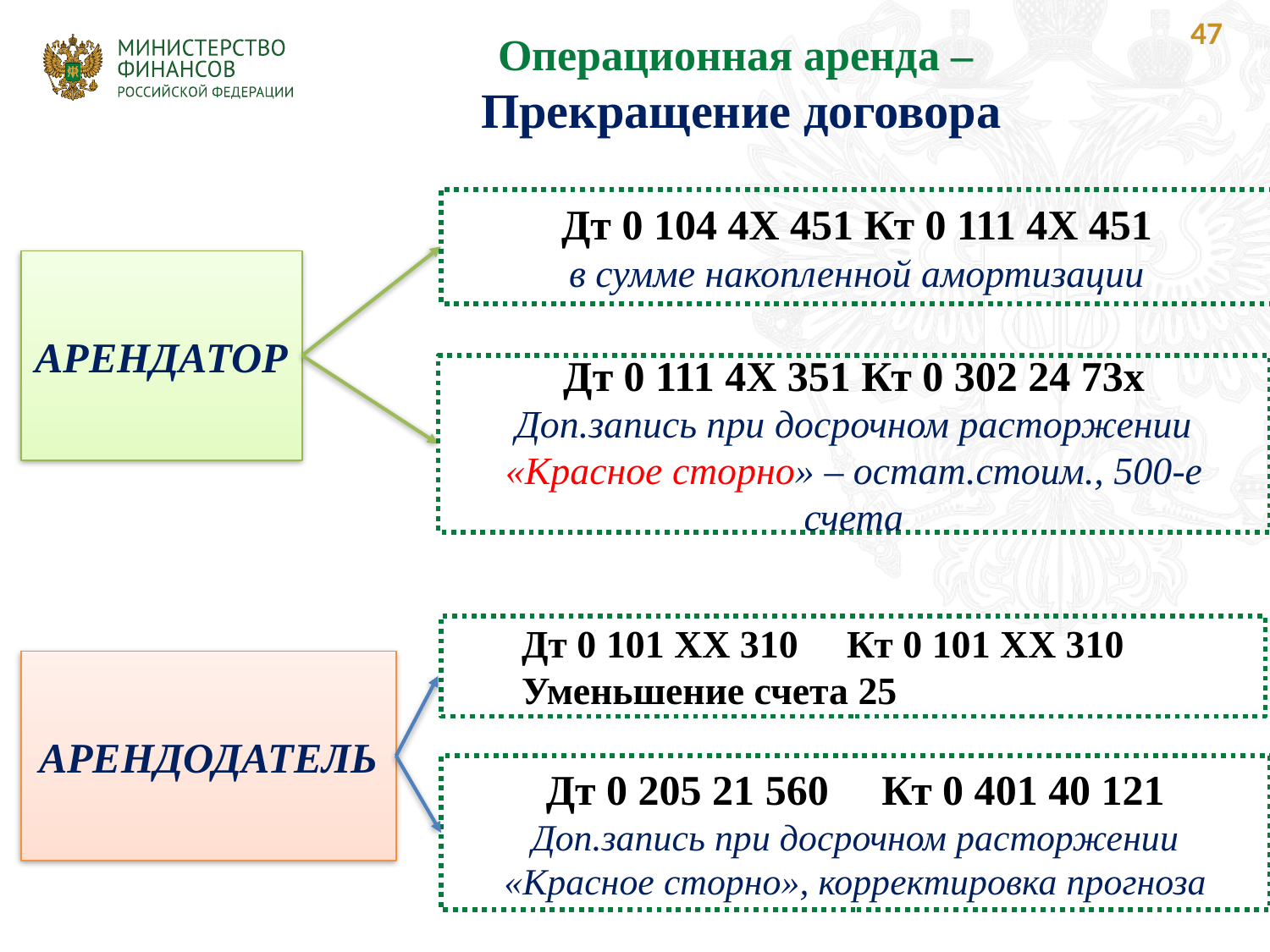

47
Операционная аренда –
Прекращение договора
Дт 0 104 4Х 451 Кт 0 111 4Х 451
в сумме накопленной амортизации
АРЕНДАТОР
Дт 0 111 4Х 351 Кт 0 302 24 73х
Доп.запись при досрочном расторжении
«Красное сторно» – остат.стоим., 500-е счета
Дт 0 101 ХХ 310     Кт 0 101 ХХ 310
Уменьшение счета 25
АРЕНДОДАТЕЛЬ
Дт 0 205 21 560     Кт 0 401 40 121
Доп.запись при досрочном расторжении
«Красное сторно», корректировка прогноза